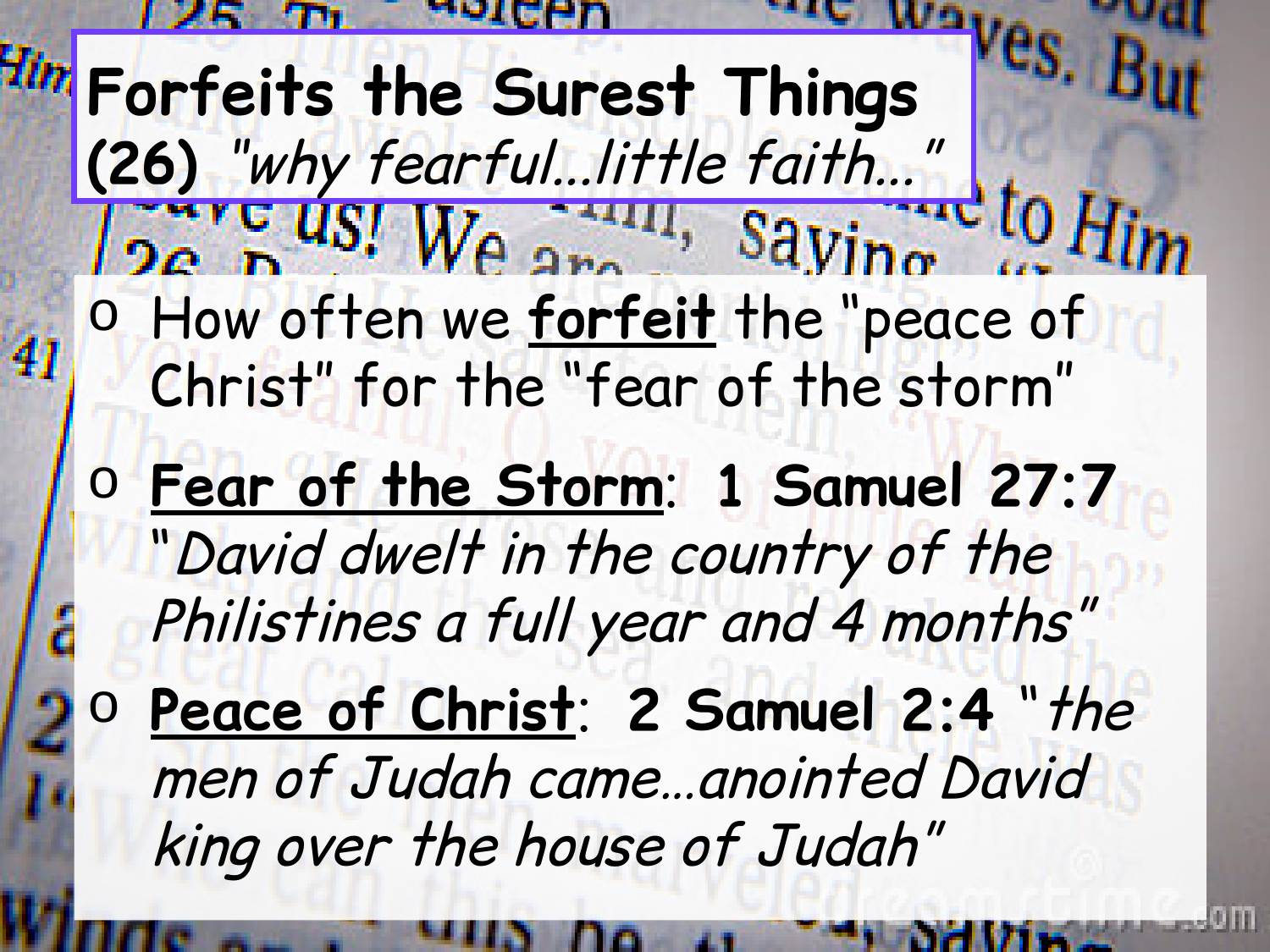

# Forfeits the Surest Things (26) “why fearful...little faith...”
How often we forfeit the “peace of Christ” for the “fear of the storm”
Fear of the Storm:  1 Samuel 27:7 “David dwelt in the country of the Philistines a full year and 4 months”
Peace of Christ:  2 Samuel 2:4 “the men of Judah came…anointed David king over the house of Judah”